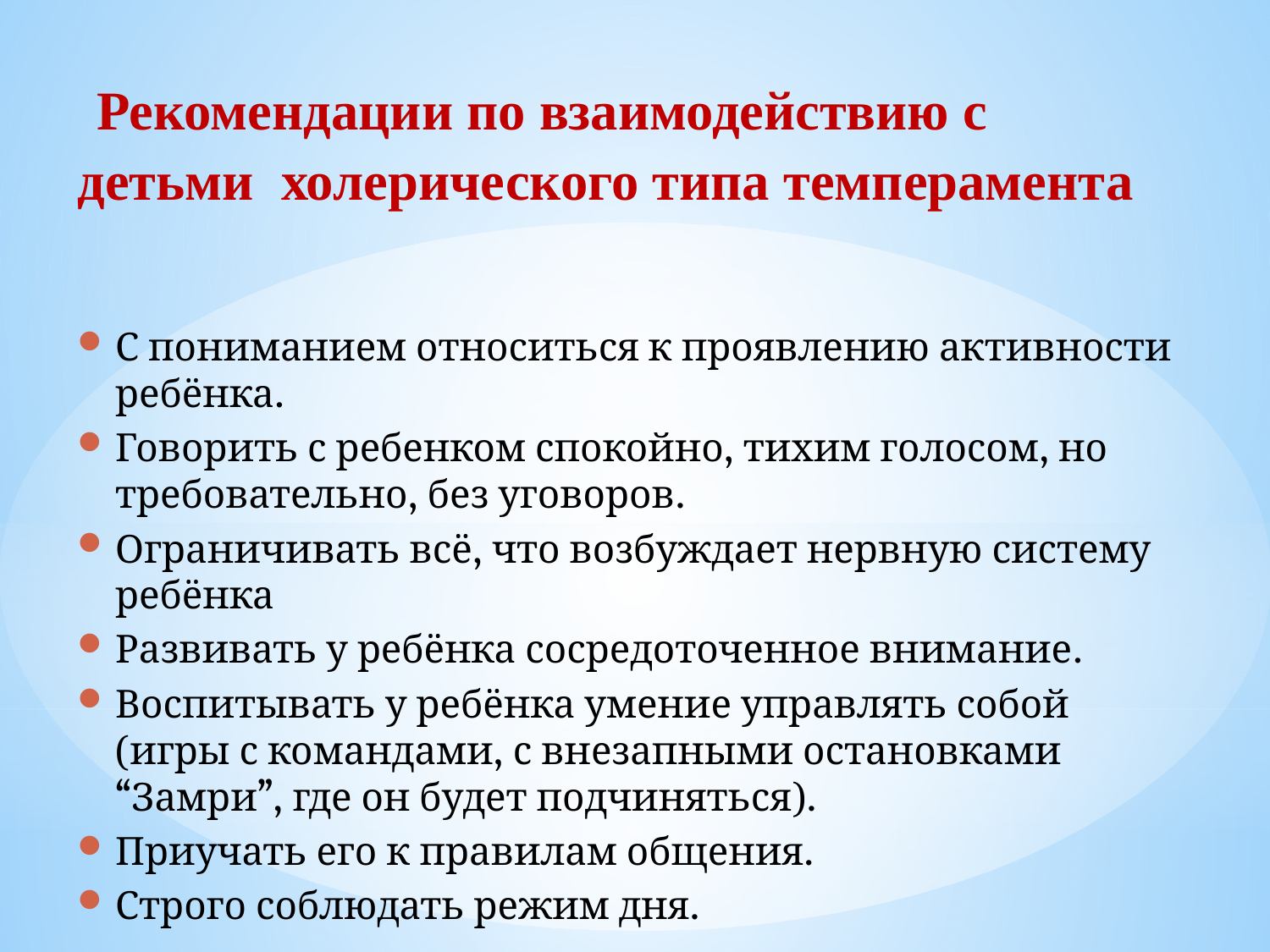

Рекомендации по взаимодействию с детьми  холерического типа темперамента
С пониманием относиться к проявлению активности ребёнка.
Говорить с ребенком спокойно, тихим голосом, но требовательно, без уговоров.
Ограничивать всё, что возбуждает нервную систему ребёнка
Развивать у ребёнка сосредоточенное внимание.
Воспитывать у ребёнка умение управлять собой (игры с командами, с внезапными остановками “Замри”, где он будет подчиняться).
Приучать его к правилам общения.
Строго соблюдать режим дня.